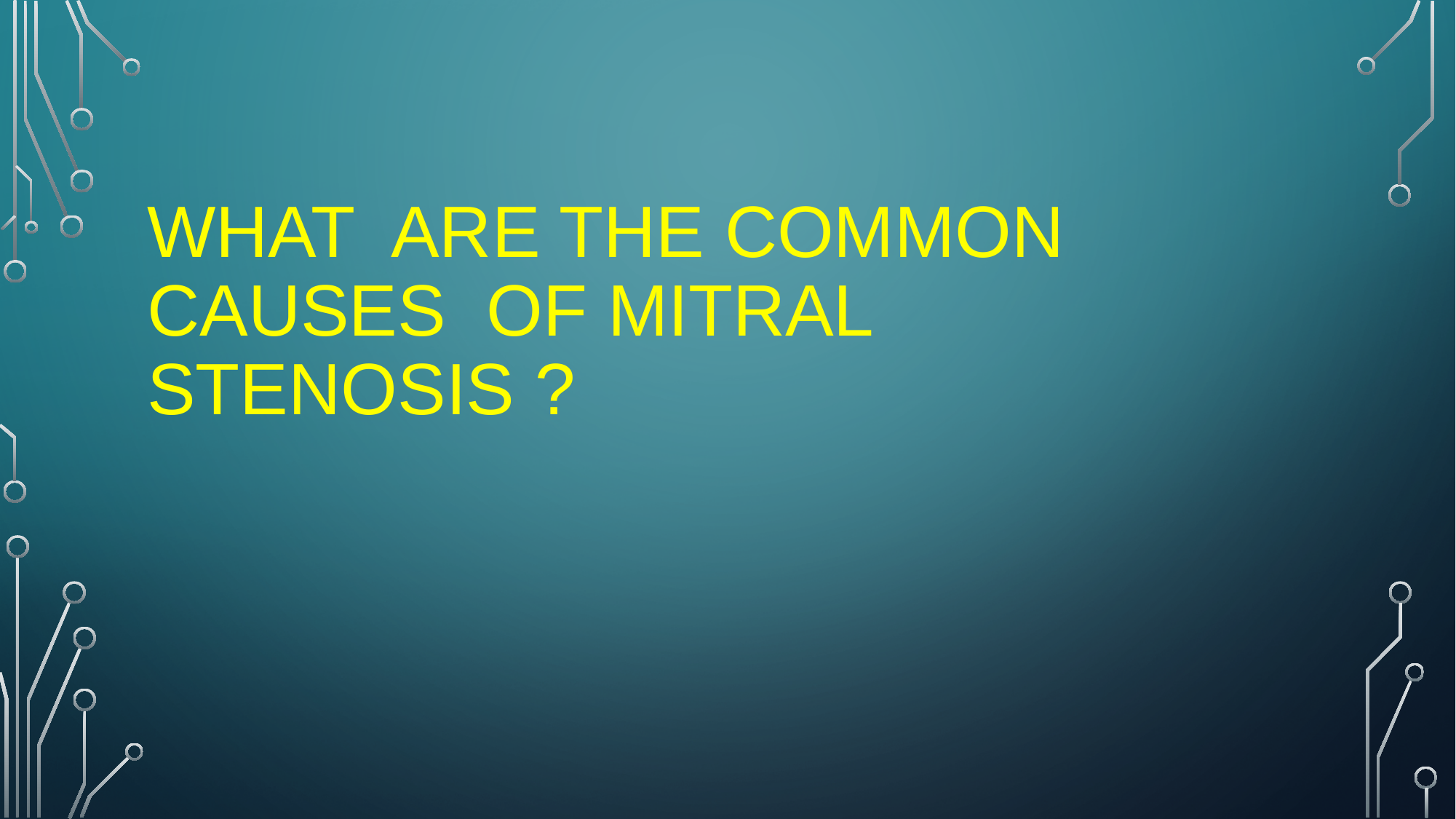

# What  are the common causes  of Mitral  Stenosis ?